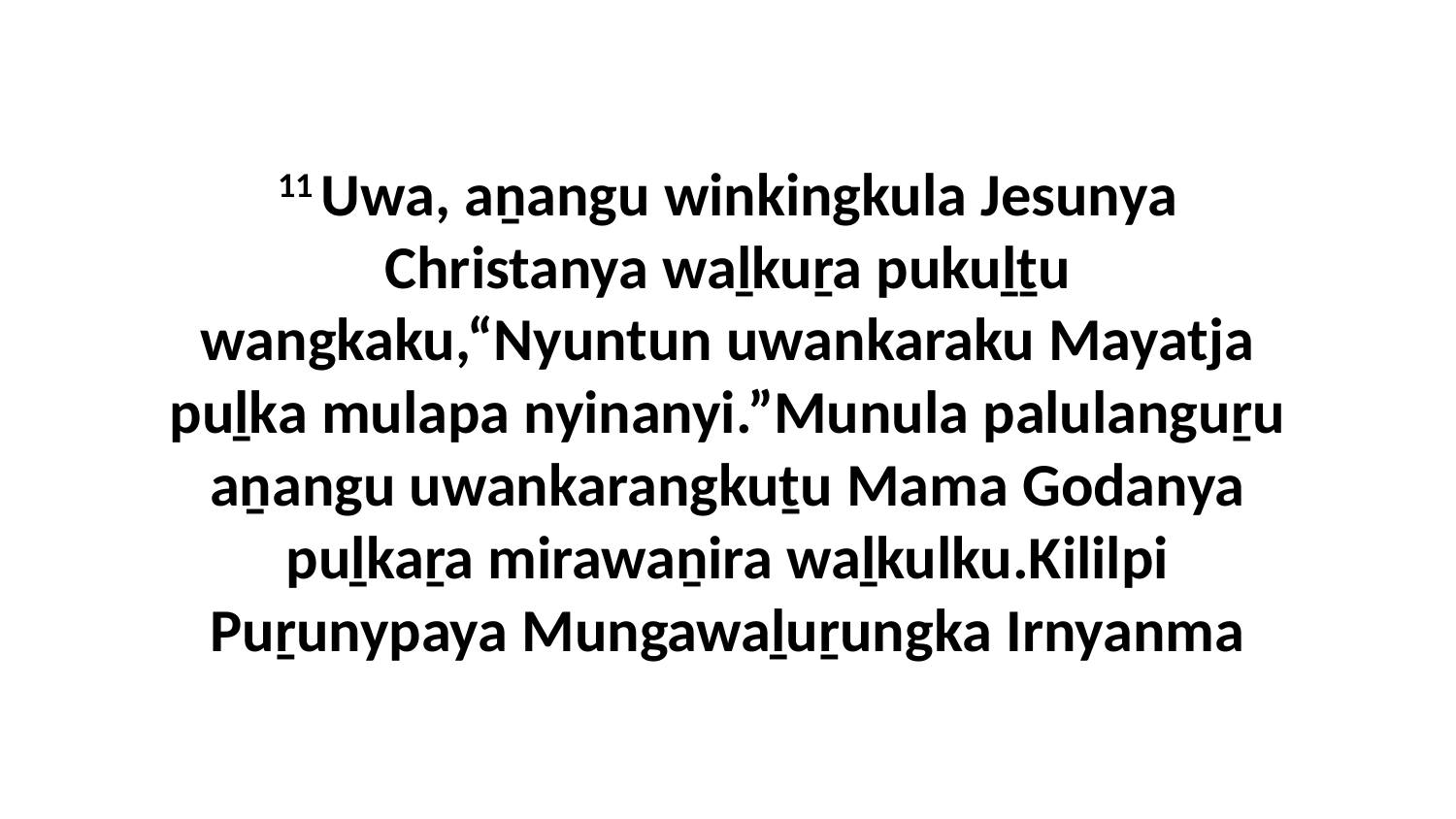

11 Uwa, aṉangu winkingkula Jesunya Christanya waḻkuṟa pukuḻṯu wangkaku,“Nyuntun uwankaraku Mayatja puḻka mulapa nyinanyi.”Munula palulanguṟu aṉangu uwankarangkuṯu Mama Godanya puḻkaṟa mirawaṉira waḻkulku.Kililpi Puṟunypaya Mungawaḻuṟungka Irnyanma